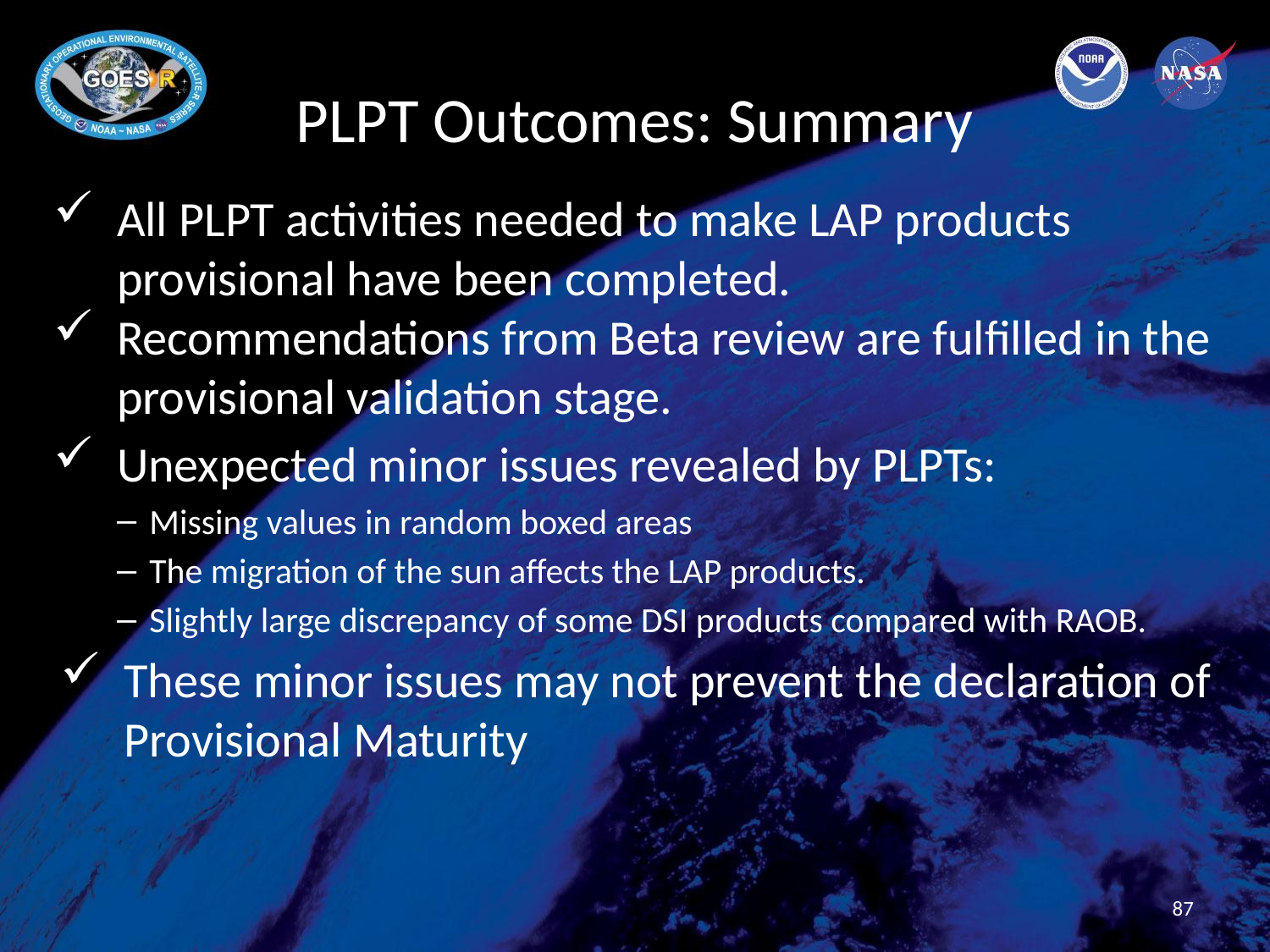

# PLPT Outcomes: Summary
All PLPT activities needed to make LAP products provisional have been completed.
Recommendations from Beta review are fulfilled in the provisional validation stage.
Unexpected minor issues revealed by PLPTs:
Missing values in random boxed areas
The migration of the sun affects the LAP products.
Slightly large discrepancy of some DSI products compared with RAOB.
These minor issues may not prevent the declaration of Provisional Maturity
87